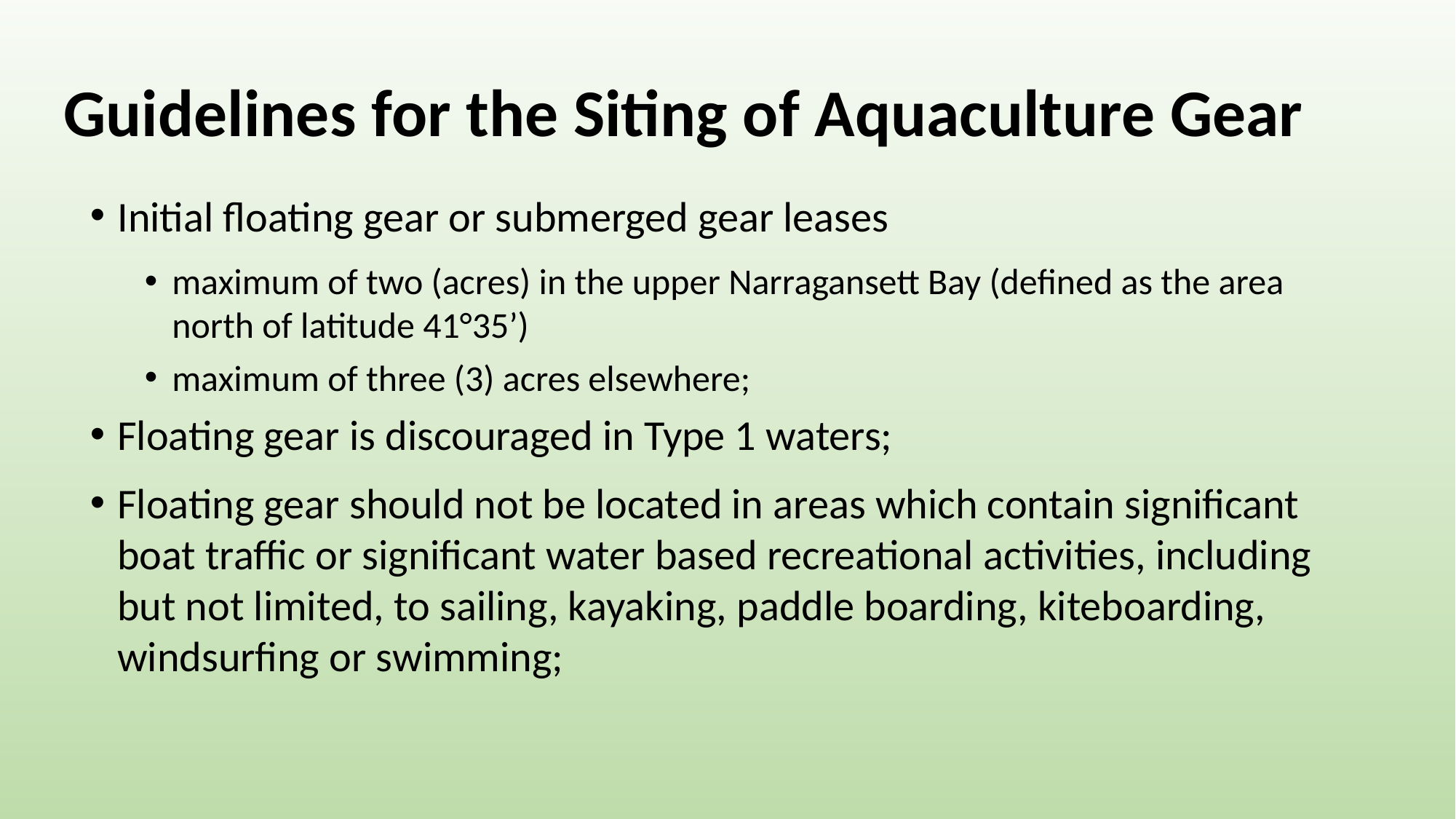

# Guidelines for the Siting of Aquaculture Gear
Initial floating gear or submerged gear leases
maximum of two (acres) in the upper Narragansett Bay (defined as the area north of latitude 41°35’)
maximum of three (3) acres elsewhere;
Floating gear is discouraged in Type 1 waters;
Floating gear should not be located in areas which contain significant boat traffic or significant water based recreational activities, including but not limited, to sailing, kayaking, paddle boarding, kiteboarding, windsurfing or swimming;